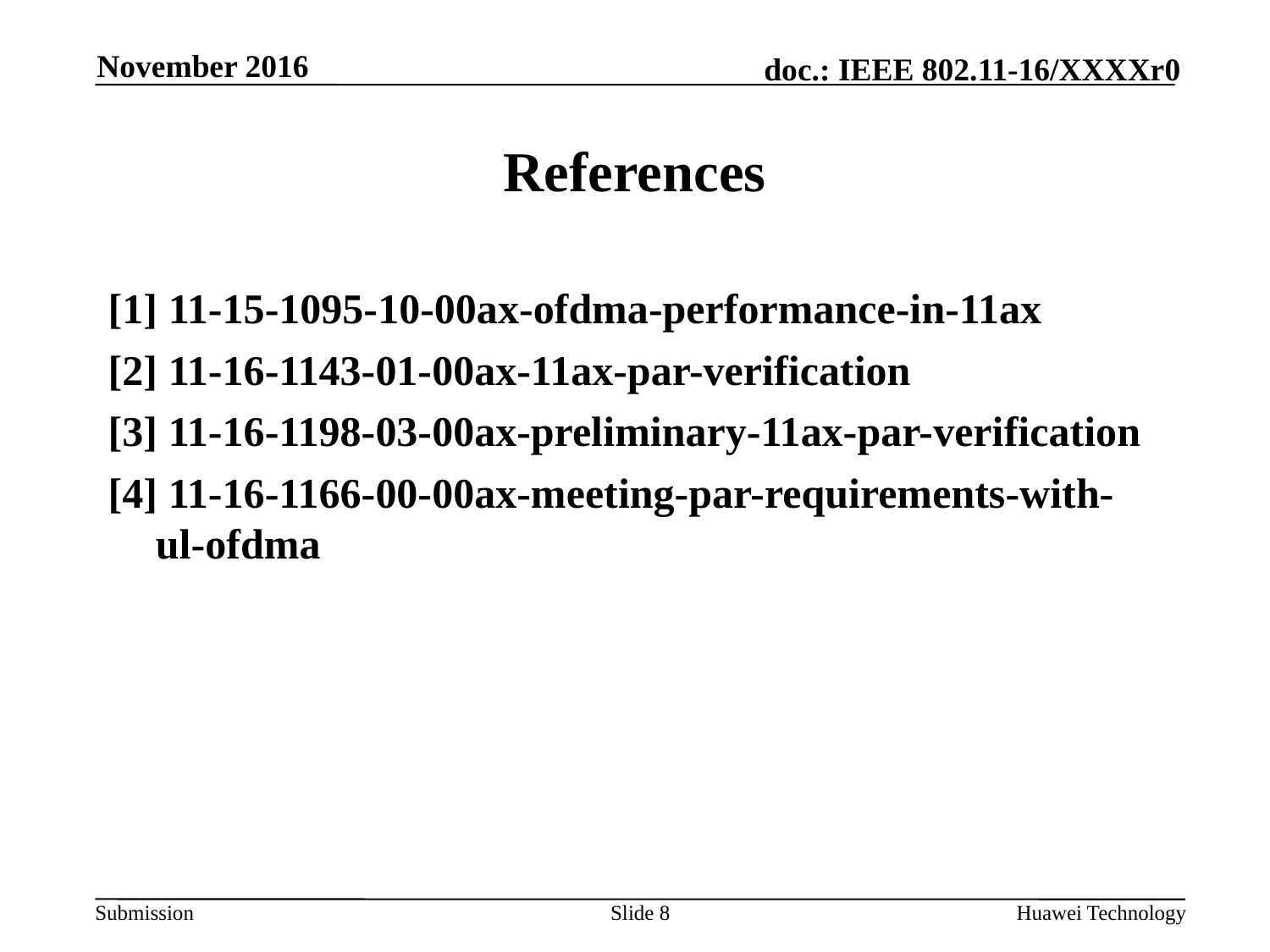

November 2016
# References
[1] 11-15-1095-10-00ax-ofdma-performance-in-11ax
[2] 11-16-1143-01-00ax-11ax-par-verification
[3] 11-16-1198-03-00ax-preliminary-11ax-par-verification
[4] 11-16-1166-00-00ax-meeting-par-requirements-with-ul-ofdma
Slide 8
Huawei Technology